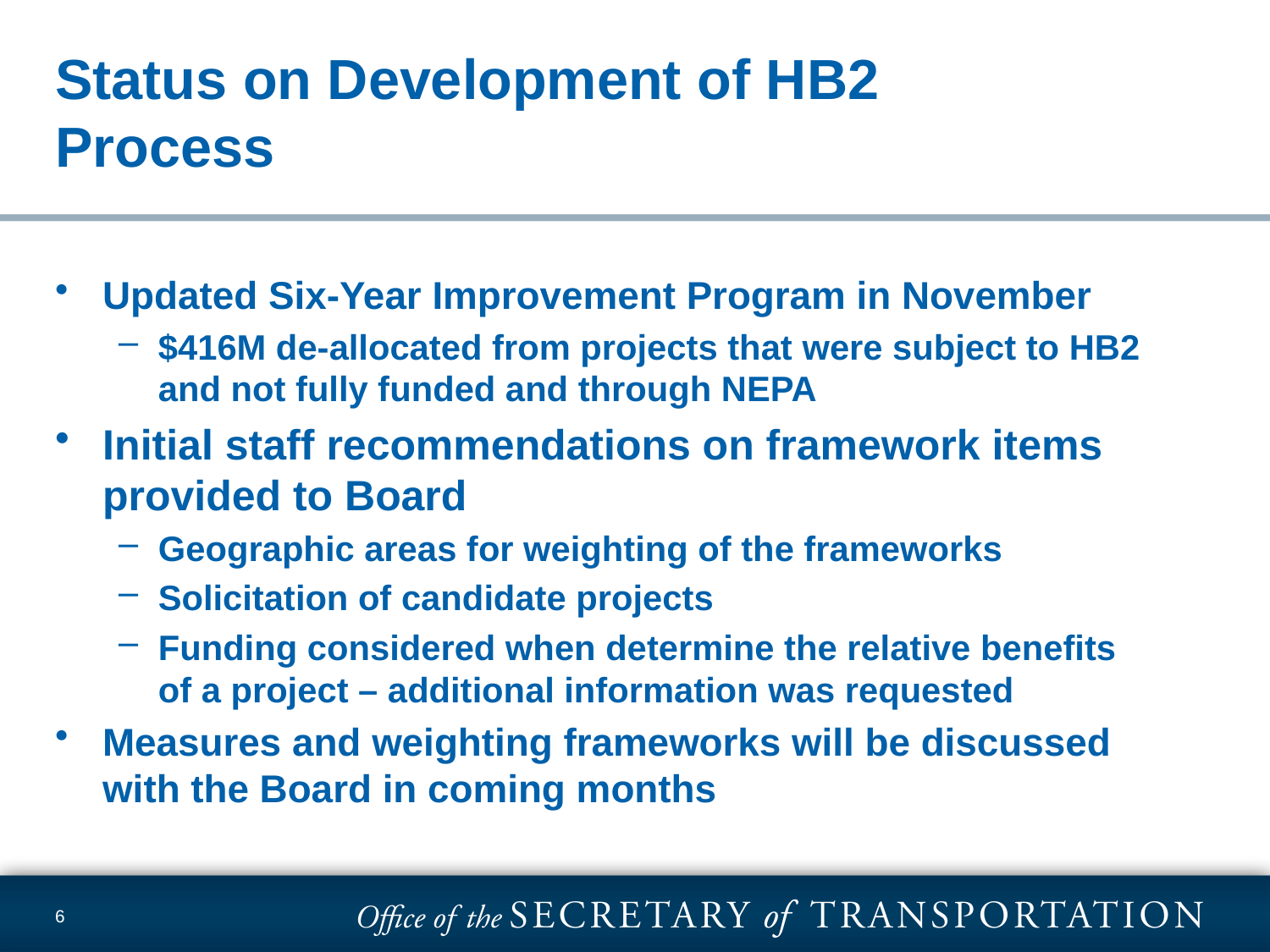

# Status on Development of HB2 Process
Updated Six-Year Improvement Program in November
$416M de-allocated from projects that were subject to HB2 and not fully funded and through NEPA
Initial staff recommendations on framework items provided to Board
Geographic areas for weighting of the frameworks
Solicitation of candidate projects
Funding considered when determine the relative benefits of a project – additional information was requested
Measures and weighting frameworks will be discussed with the Board in coming months
6